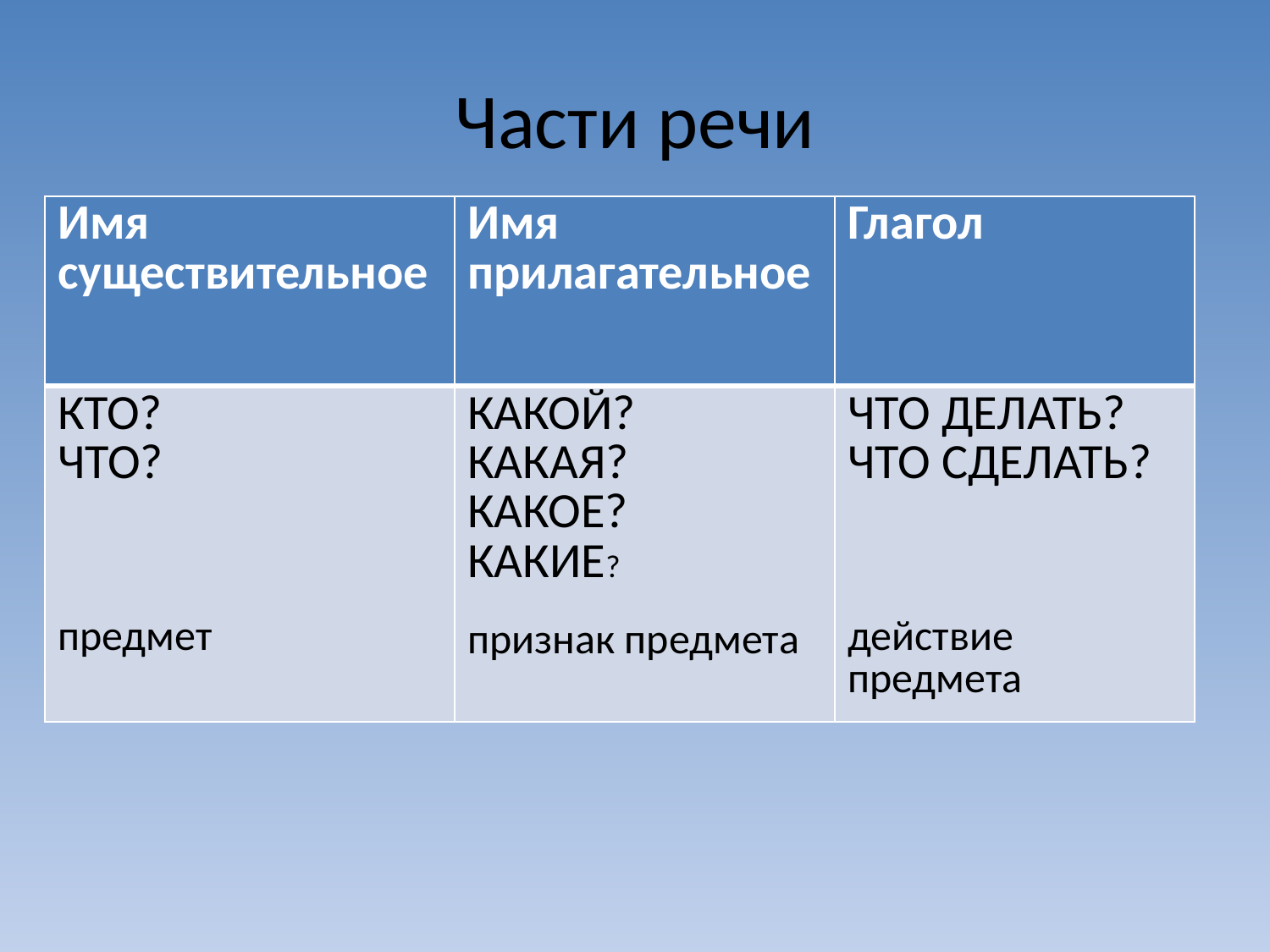

# Части речи
| Имя существительное | Имя прилагательное | Глагол |
| --- | --- | --- |
| КТО? ЧТО? предмет | КАКОЙ? КАКАЯ? КАКОЕ? КАКИЕ? признак предмета | ЧТО ДЕЛАТЬ? ЧТО СДЕЛАТЬ? действие предмета |